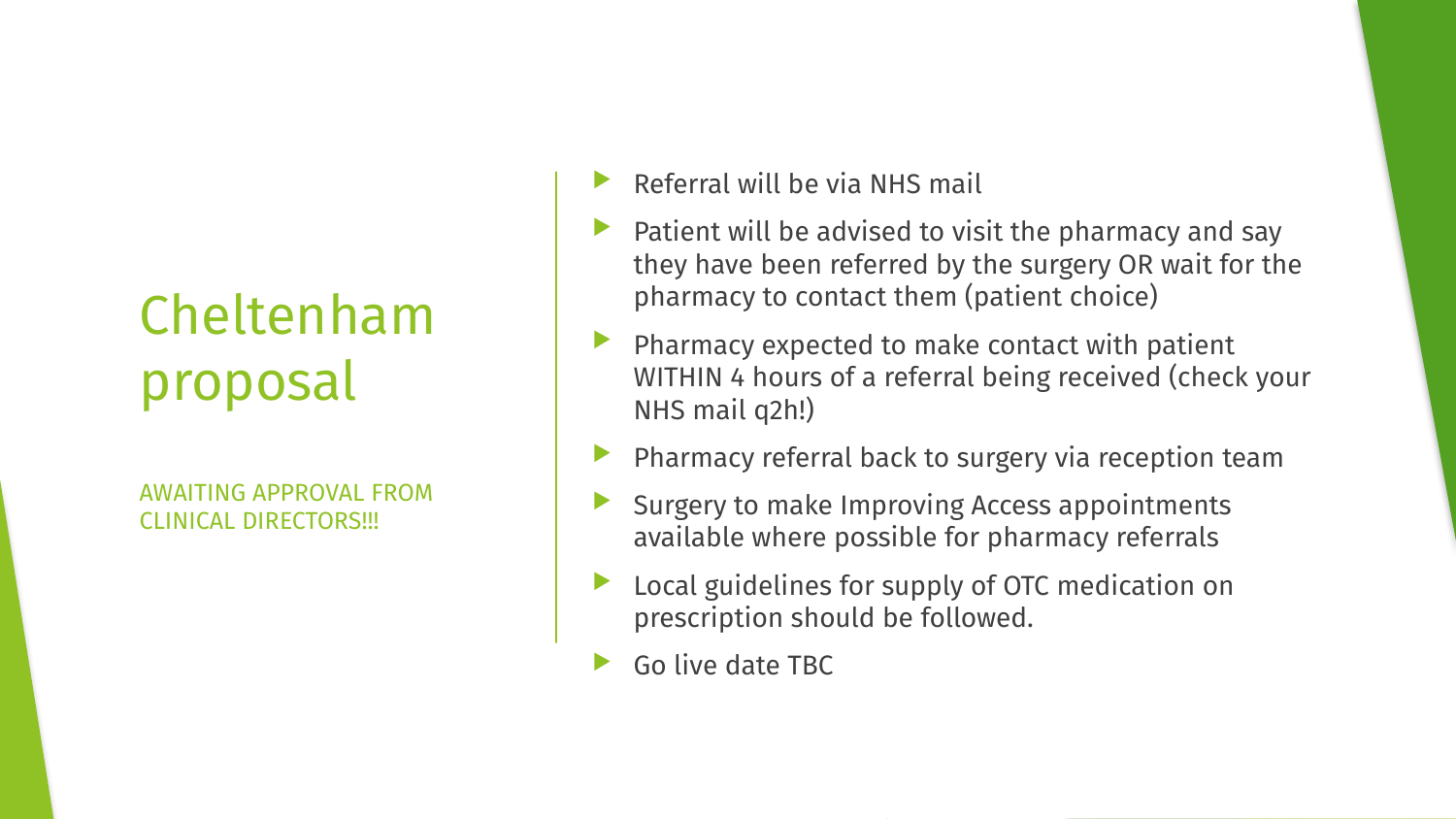

# Cheltenham proposal AWAITING APPROVAL FROM CLINICAL DIRECTORS!!!
Referral will be via NHS mail
Patient will be advised to visit the pharmacy and say they have been referred by the surgery OR wait for the pharmacy to contact them (patient choice)
Pharmacy expected to make contact with patient WITHIN 4 hours of a referral being received (check your NHS mail q2h!)
Pharmacy referral back to surgery via reception team
Surgery to make Improving Access appointments available where possible for pharmacy referrals
Local guidelines for supply of OTC medication on prescription should be followed.
Go live date TBC